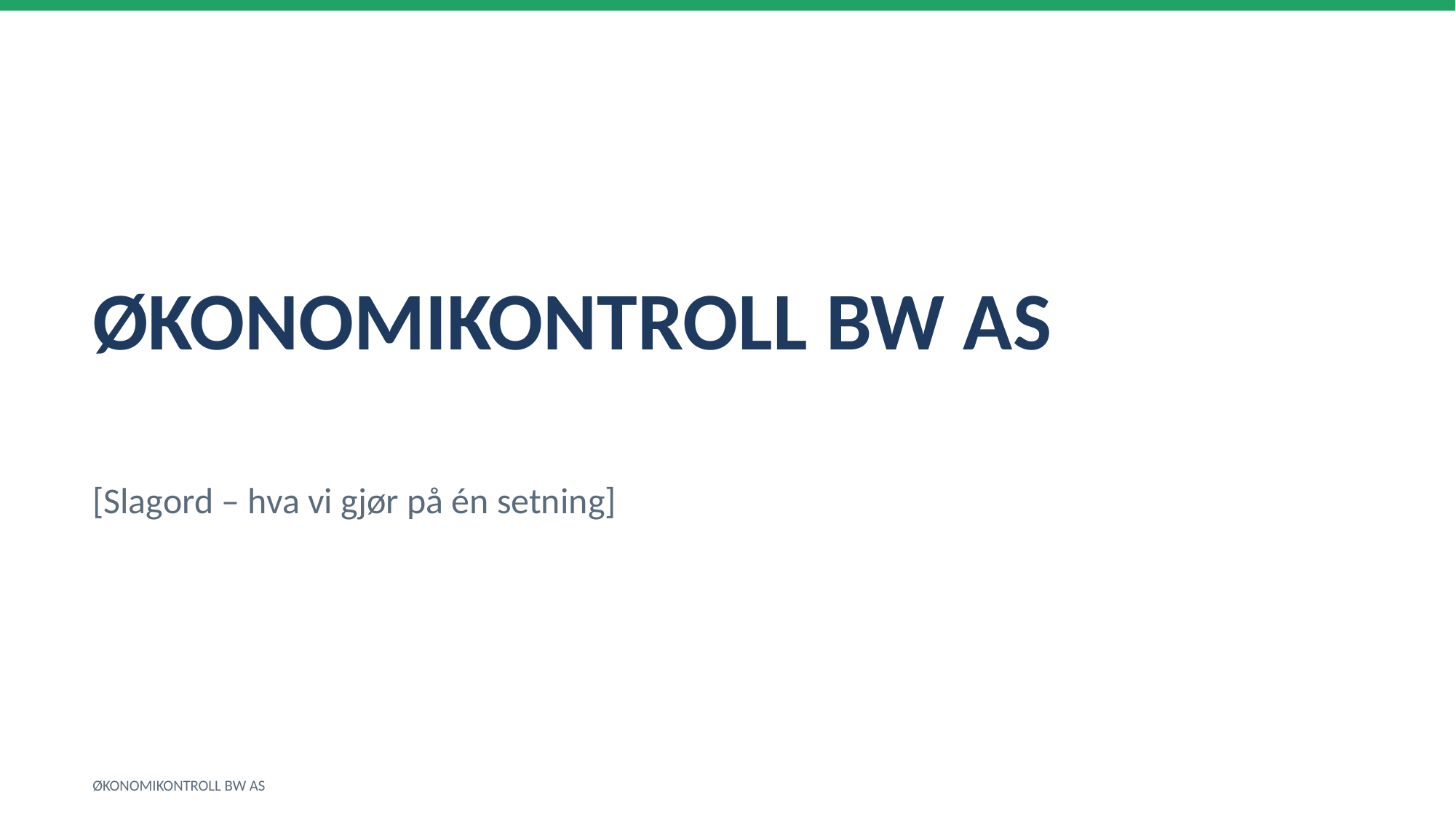

ØKONOMIKONTROLL BW AS
[Slagord – hva vi gjør på én setning]
ØKONOMIKONTROLL BW AS